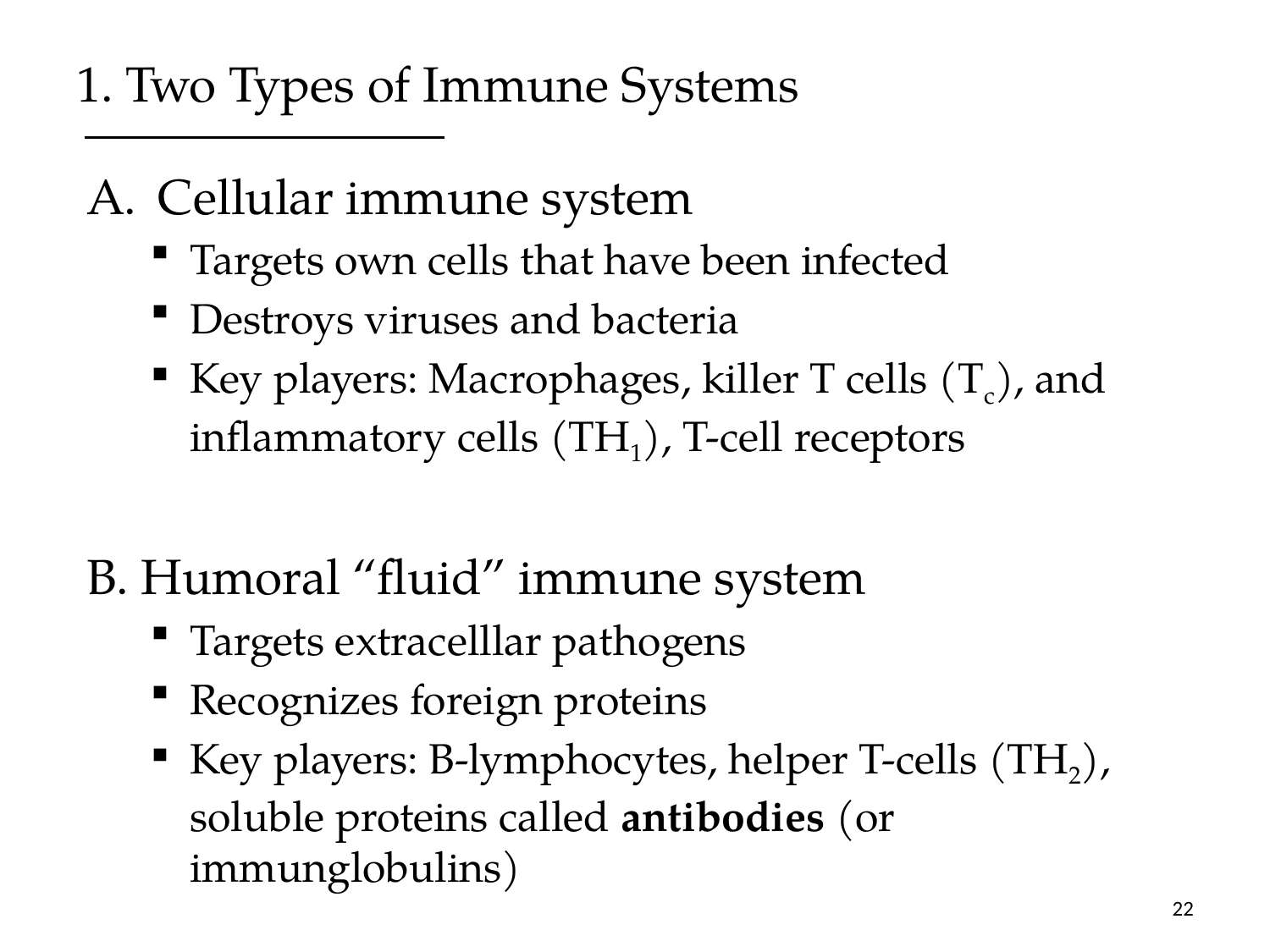

# 1. Two Types of Immune Systems
Cellular immune system
Targets own cells that have been infected
Destroys viruses and bacteria
Key players: Macrophages, killer T cells (Tc), and inflammatory cells (TH1), T-cell receptors

B. Humoral “fluid” immune system
Targets extracelllar pathogens
Recognizes foreign proteins
Key players: B-lymphocytes, helper T-cells (TH2), soluble proteins called antibodies (or immunglobulins)

22